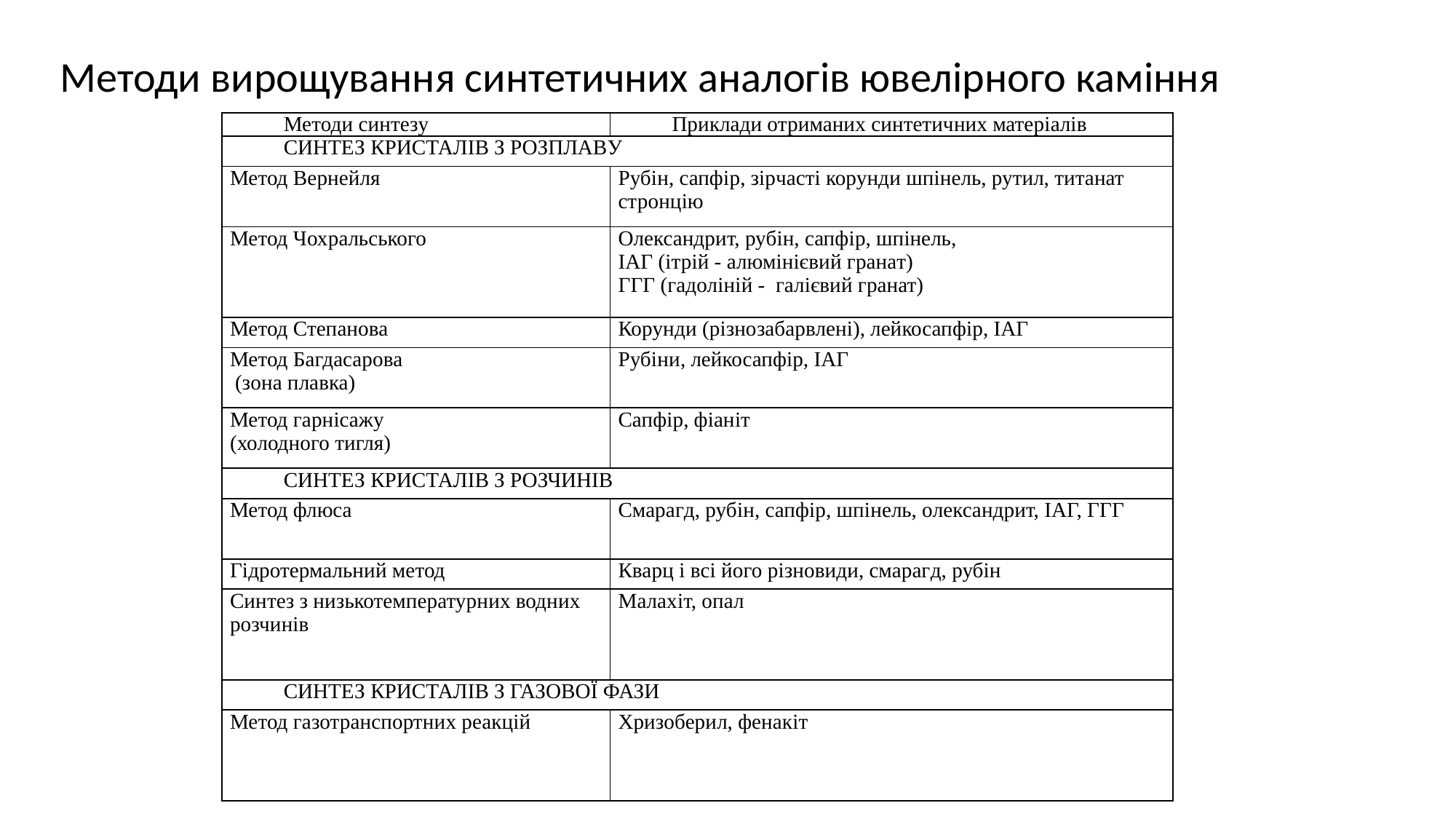

# Методи вирощування синтетичних аналогів ювелірного каміння
| Методи синтезу | Приклади отриманих синтетичних матеріалів |
| --- | --- |
| СИНТЕЗ КРИСТАЛІВ З РОЗПЛАВУ |  |
| Метод Вернейля | Рубін, сапфір, зірчасті корунди шпінель, рутил, титанат стронцію |
| Метод Чохральського | Олександрит, рубін, сапфір, шпінель, ІАГ (ітрій - алюмінієвий гранат) ГГГ (гадоліній - галієвий гранат) |
| Метод Степанова | Корунди (різнозабарвлені), лейкосапфір, ІАГ |
| Метод Багдасарова (зона плавка) | Рубіни, лейкосапфір, ІАГ |
| Метод гарнісажу (холодного тигля) | Сапфір, фіаніт |
| СИНТЕЗ КРИСТАЛІВ З РОЗЧИНІВ |  |
| Метод флюса | Смарагд, рубін, сапфір, шпінель, олександрит, ІАГ, ГГГ |
| Гідротермальний метод | Кварц і всі його різновиди, смарагд, рубін |
| Синтез з низькотемпературних водних розчинів | Малахіт, опал |
| СИНТЕЗ КРИСТАЛІВ З ГАЗОВОЇ ФАЗИ |  |
| Метод газотранспортних реакцій | Хризоберил, фенакіт |